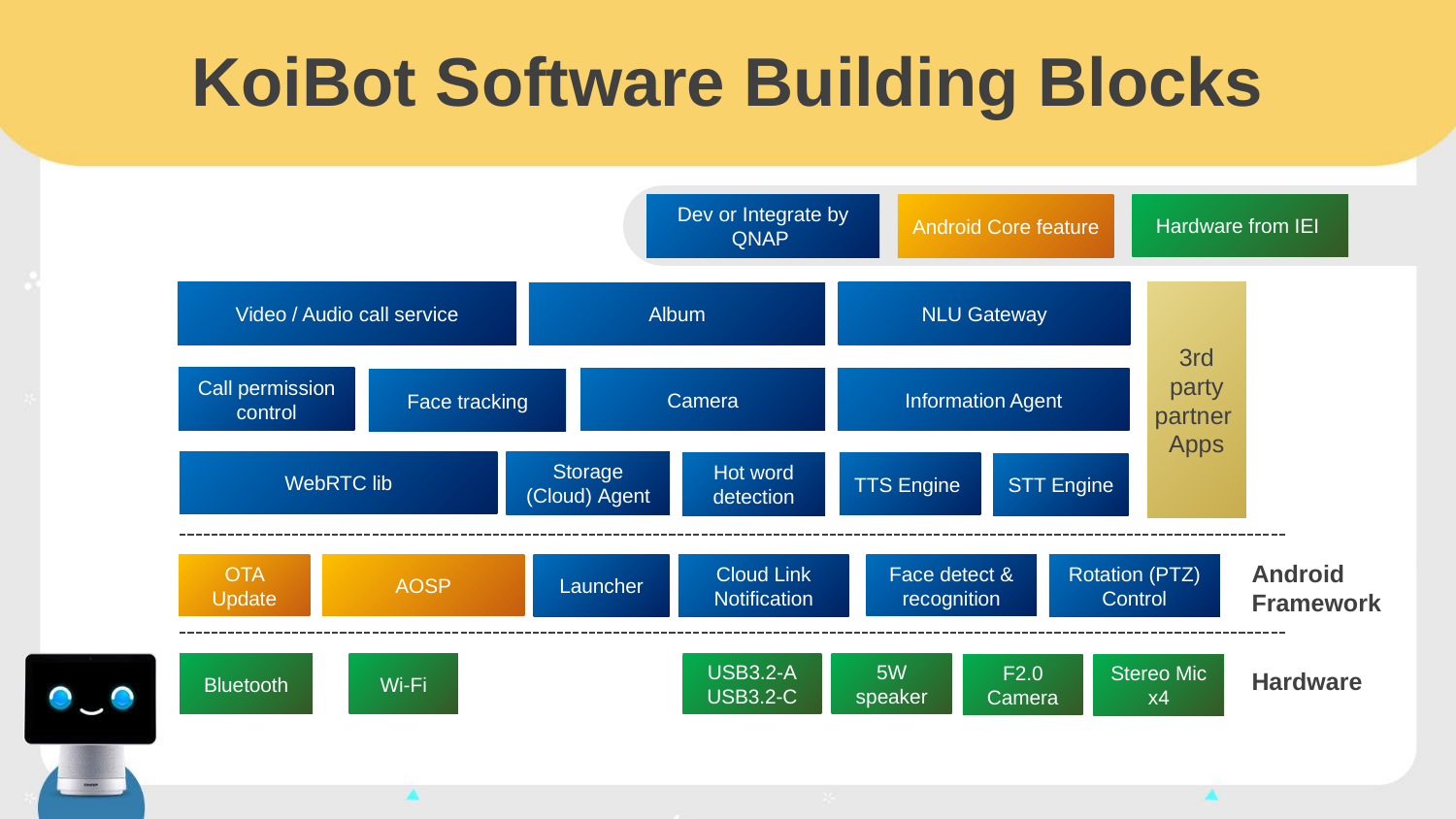

# KoiBot Software Building Blocks

Dev or Integrate by QNAP
Hardware from IEI
Android Core feature

Video / Audio call service
NLU Gateway
Album
3rd party partner  Apps
Call permission control
Information Agent
Camera
Face tracking
WebRTC lib
Storage (Cloud) Agent
Hot word detection
TTS Engine
STT Engine
Android Framework
Launcher
Cloud Link
Notification
Rotation (PTZ) Control
OTA Update
AOSP
Face detect &
recognition
5W speaker
Wi-Fi
Bluetooth
USB3.2-A
USB3.2-C
F2.0
Camera
Stereo Mic x4
Hardware